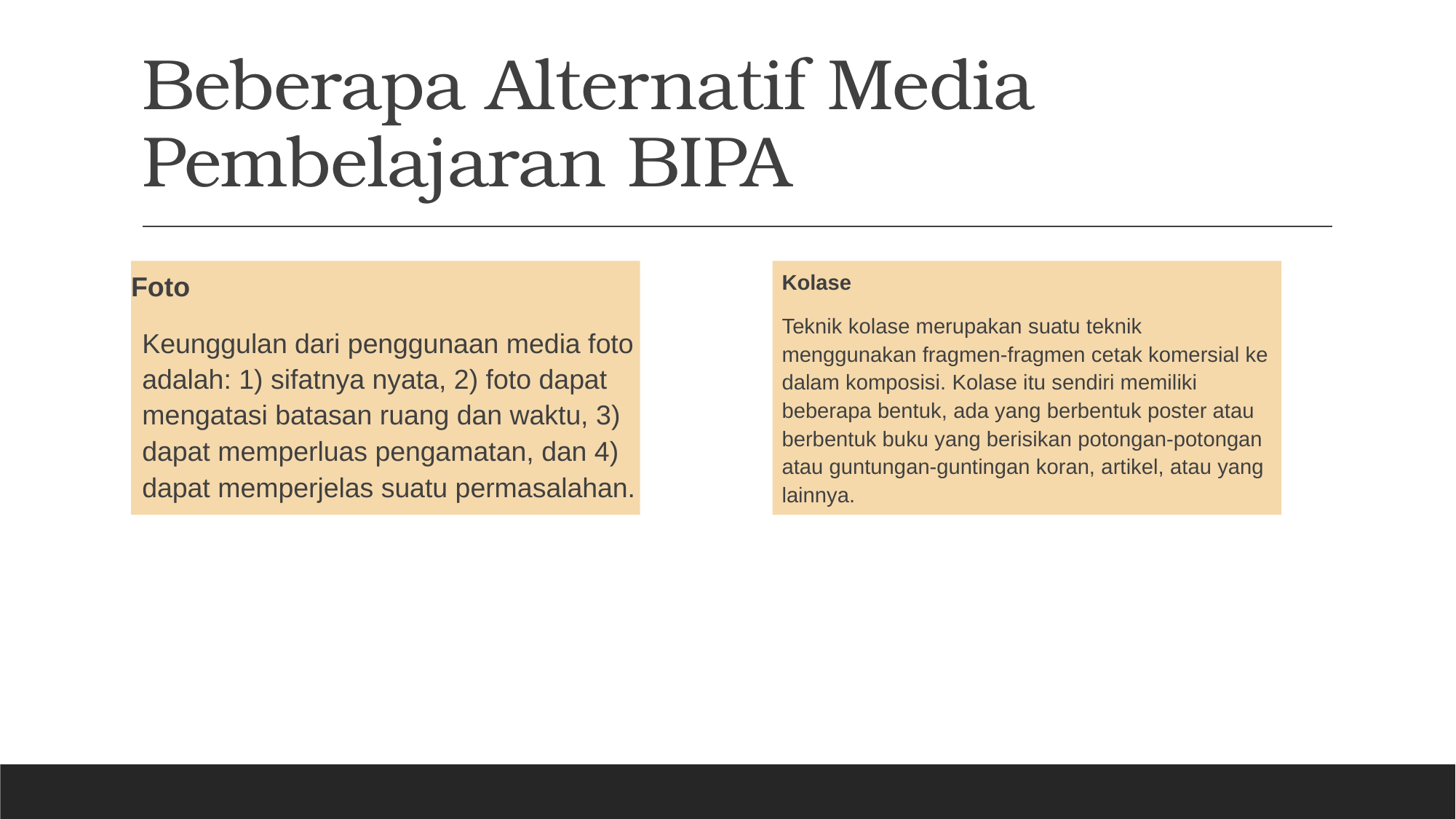

# Beberapa Alternatif Media Pembelajaran BIPA
Foto
Keunggulan dari penggunaan media foto adalah: 1) sifatnya nyata, 2) foto dapat mengatasi batasan ruang dan waktu, 3) dapat memperluas pengamatan, dan 4) dapat memperjelas suatu permasalahan.
Kolase
Teknik kolase merupakan suatu teknik menggunakan fragmen-fragmen cetak komersial ke dalam komposisi. Kolase itu sendiri memiliki beberapa bentuk, ada yang berbentuk poster atau berbentuk buku yang berisikan potongan-potongan atau guntungan-guntingan koran, artikel, atau yang lainnya.